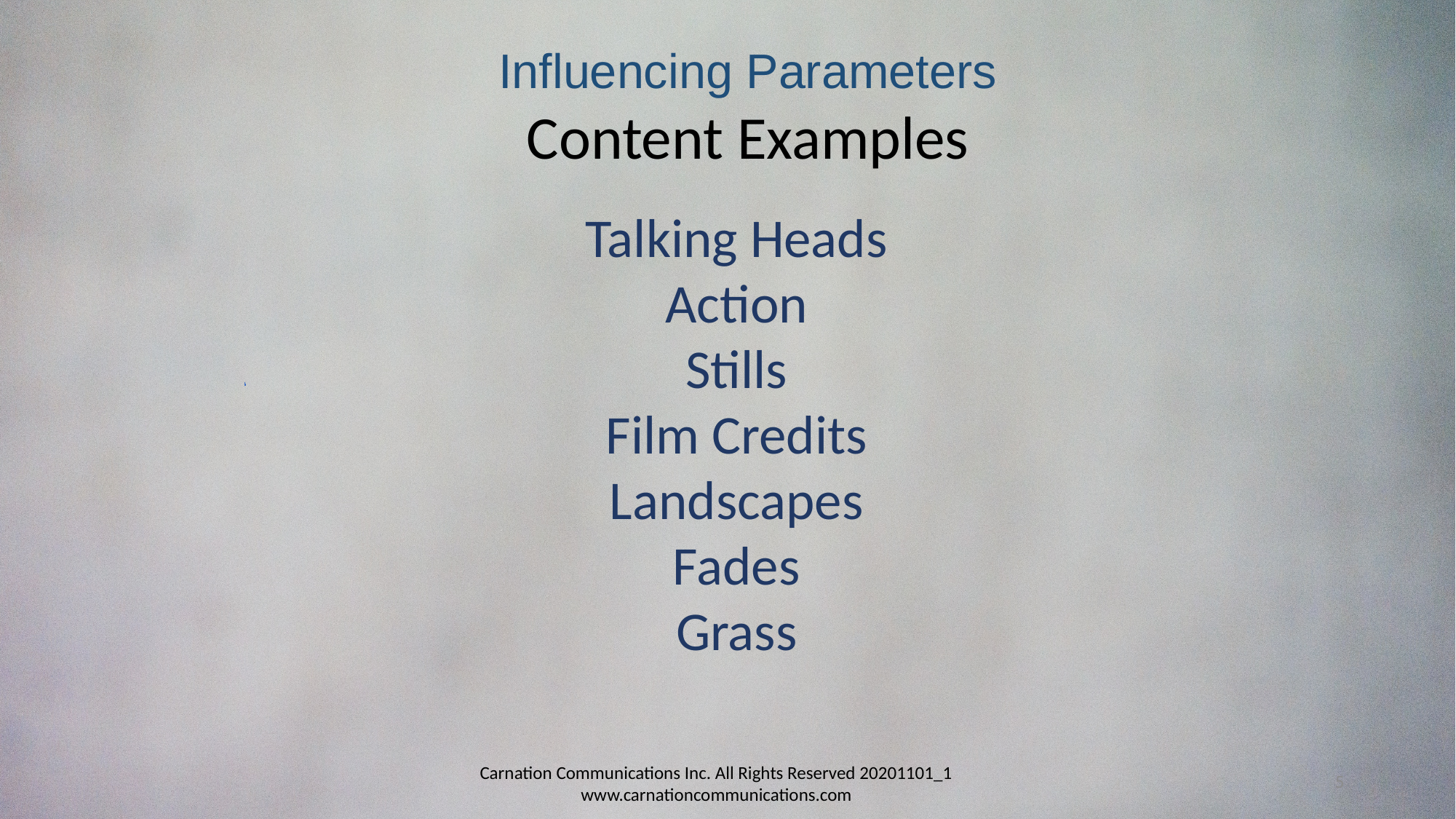

Influencing Parameters
Content Examples
Talking Heads
Action
Stills
Film Credits
Landscapes
Fades
Grass
5
Carnation Communications Inc. All Rights Reserved 20201101_1 www.carnationcommunications.com